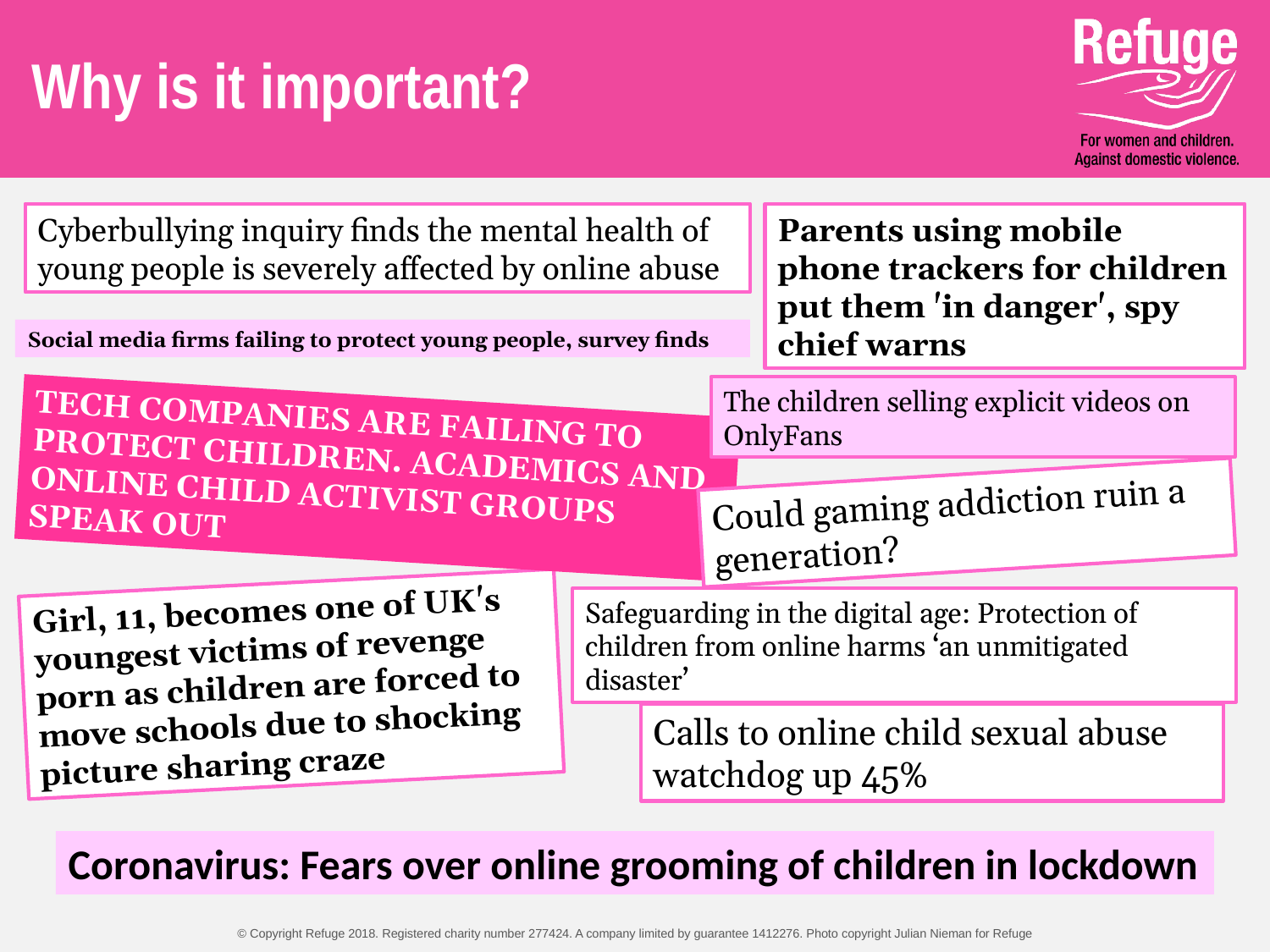

# Why is it important?
Cyberbullying inquiry finds the mental health of young people is severely affected by online abuse
Parents using mobile phone trackers for children put them 'in danger', spy chief warns
Social media firms failing to protect young people, survey finds
The children selling explicit videos on OnlyFans
TECH COMPANIES ARE FAILING TO PROTECT CHILDREN. ACADEMICS AND ONLINE CHILD ACTIVIST GROUPS SPEAK OUT
Could gaming addiction ruin a generation?
Girl, 11, becomes one of UK's youngest victims of revenge porn as children are forced to move schools due to shocking picture sharing craze
Safeguarding in the digital age: Protection of children from online harms ‘an unmitigated disaster’
Calls to online child sexual abuse watchdog up 45%
Coronavirus: Fears over online grooming of children in lockdown